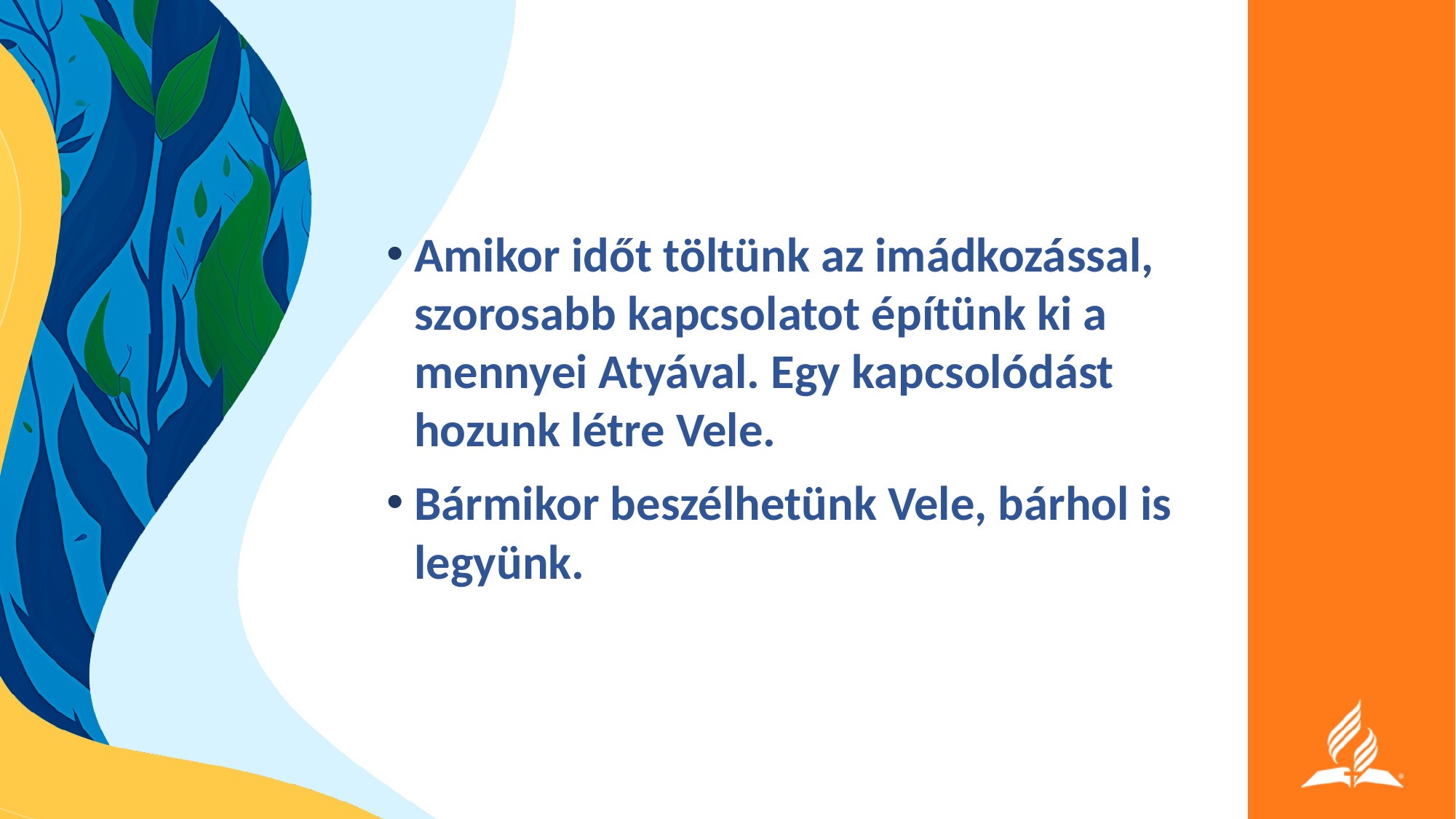

Amikor időt töltünk az imádkozással, szorosabb kapcsolatot építünk ki a mennyei Atyával. Egy kapcsolódást hozunk létre Vele.
Bármikor beszélhetünk Vele, bárhol is legyünk.